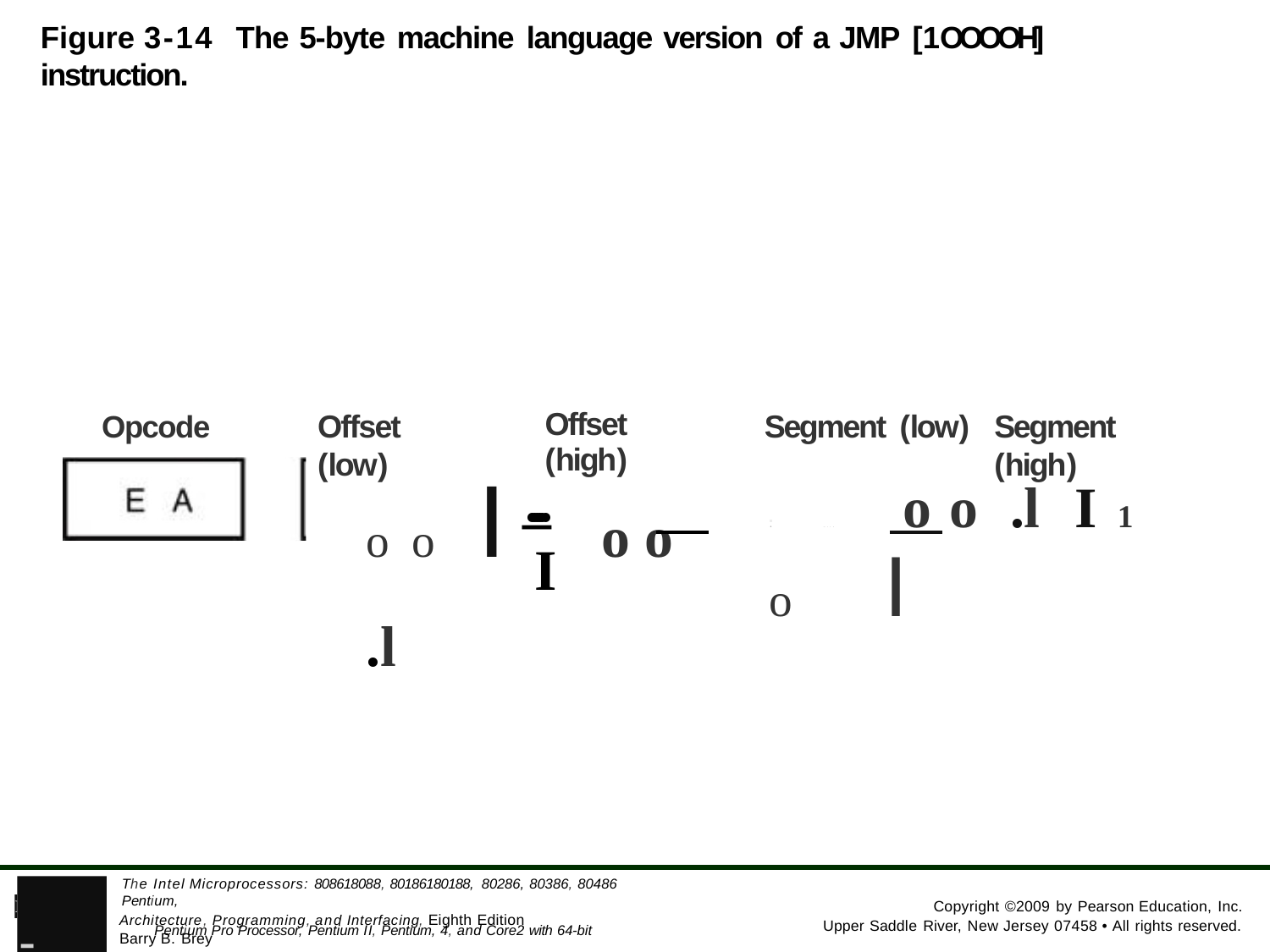

Figure 3-14  The 5-byte machine language version of a JMP [1OOOOH] instruction.
Offset (low)
Offset (high)
o	o	I	o	o	.l
Segment (low)
I1         ....-                       o	o	.l	I	1	o	I
Segment (high)
Opcode

......_I

- Pentium Pro Processor, Pentium II, Pentium, 4, and Core2 with 64-bit Extensions

The Intel Microprocessors: 808618088, 80186180188,  80286, 80386, 80486 Pentium,

PEARSON
Copyright ©2009 by Pearson Education, Inc.
Architecture, Programming, and Interfacing, Eighth Edition Barry B. Brey
Upper Saddle River, New Jersey 07458 • All rights reserved.